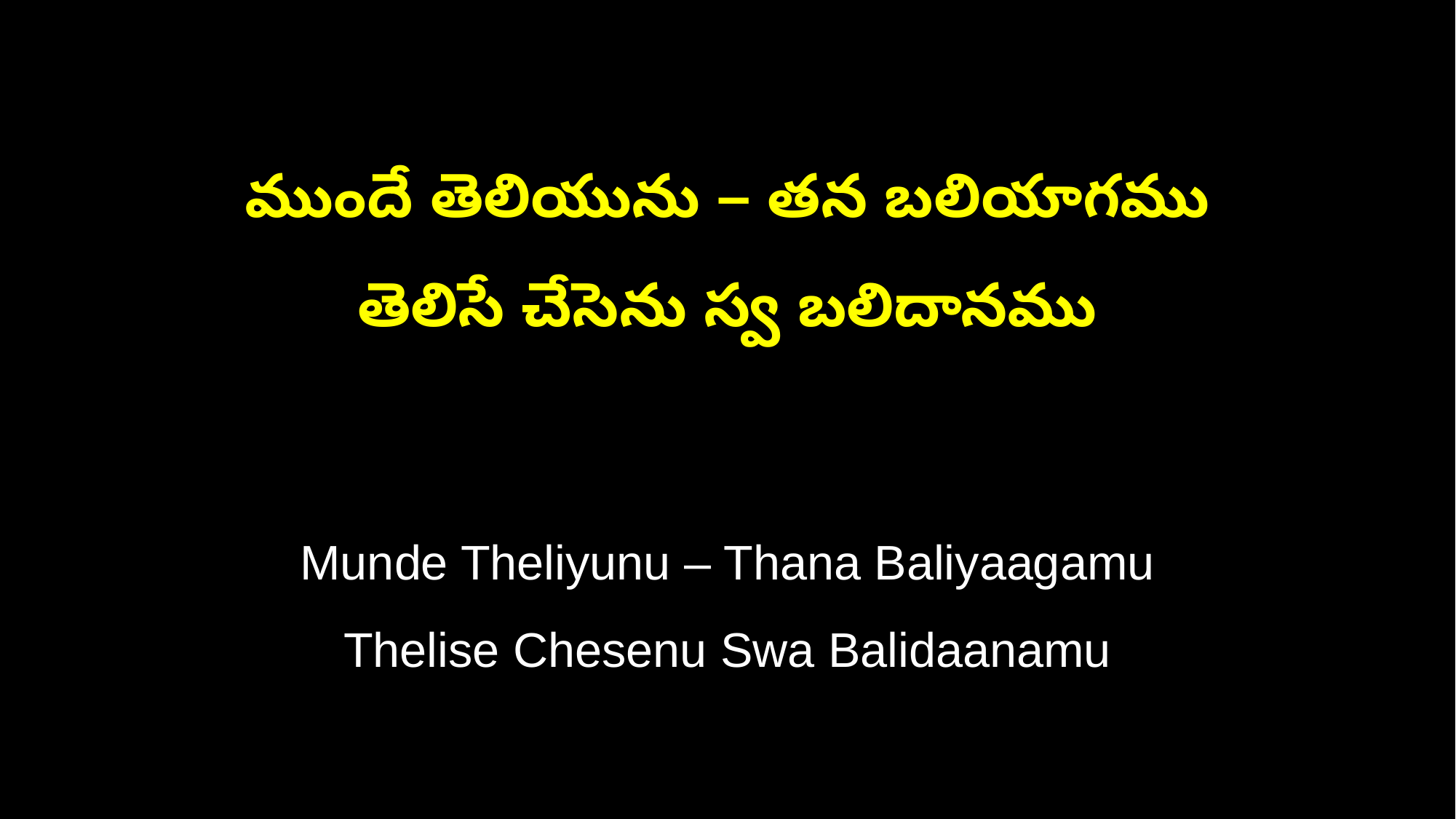

ముందే తెలియును – తన బలియాగము
తెలిసే చేసెను స్వ బలిదానము
Munde Theliyunu – Thana Baliyaagamu
Thelise Chesenu Swa Balidaanamu